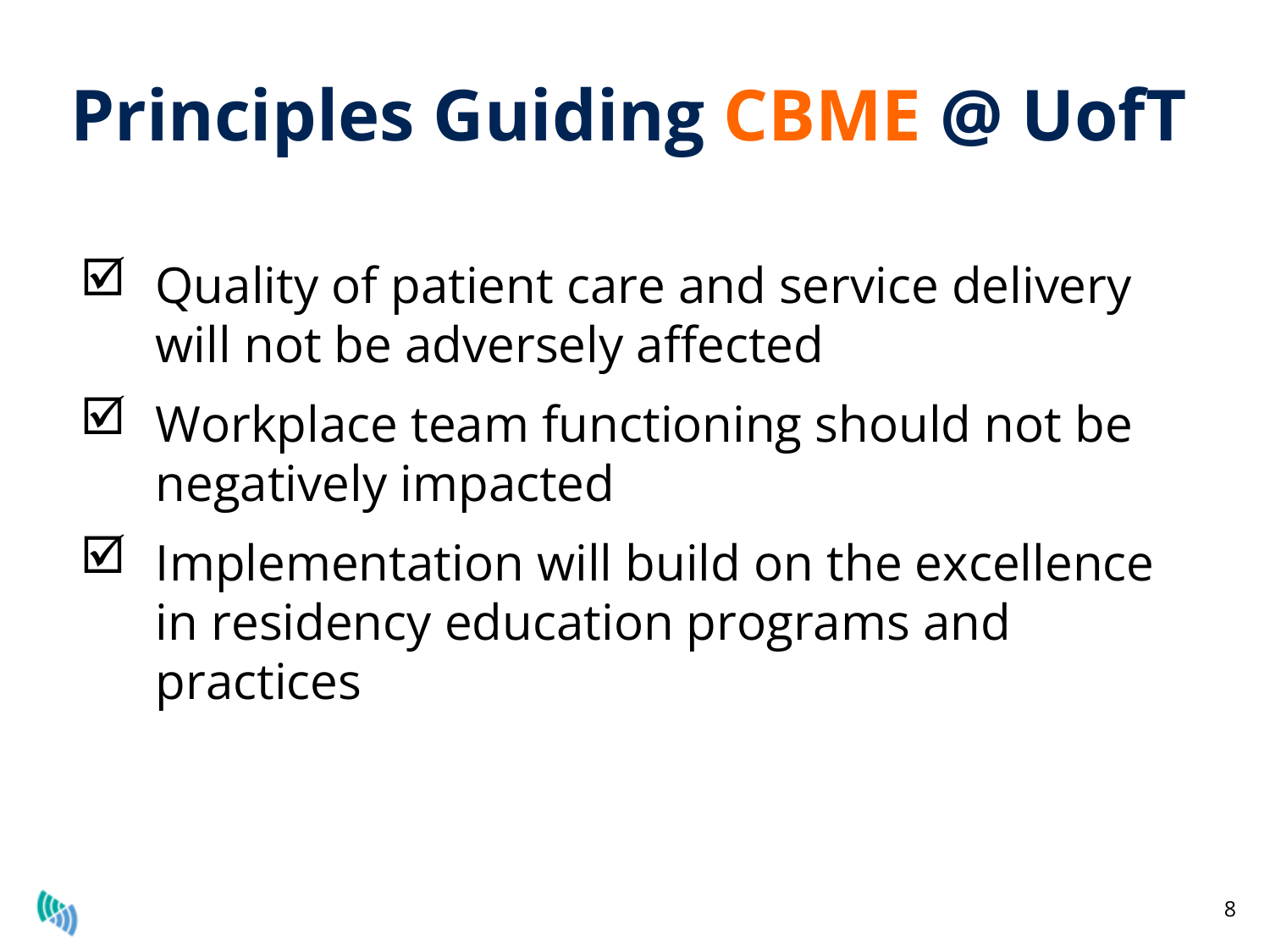

# Principles Guiding CBME @ UofT
Quality of patient care and service delivery will not be adversely affected
Workplace team functioning should not be negatively impacted
Implementation will build on the excellence in residency education programs and practices
8